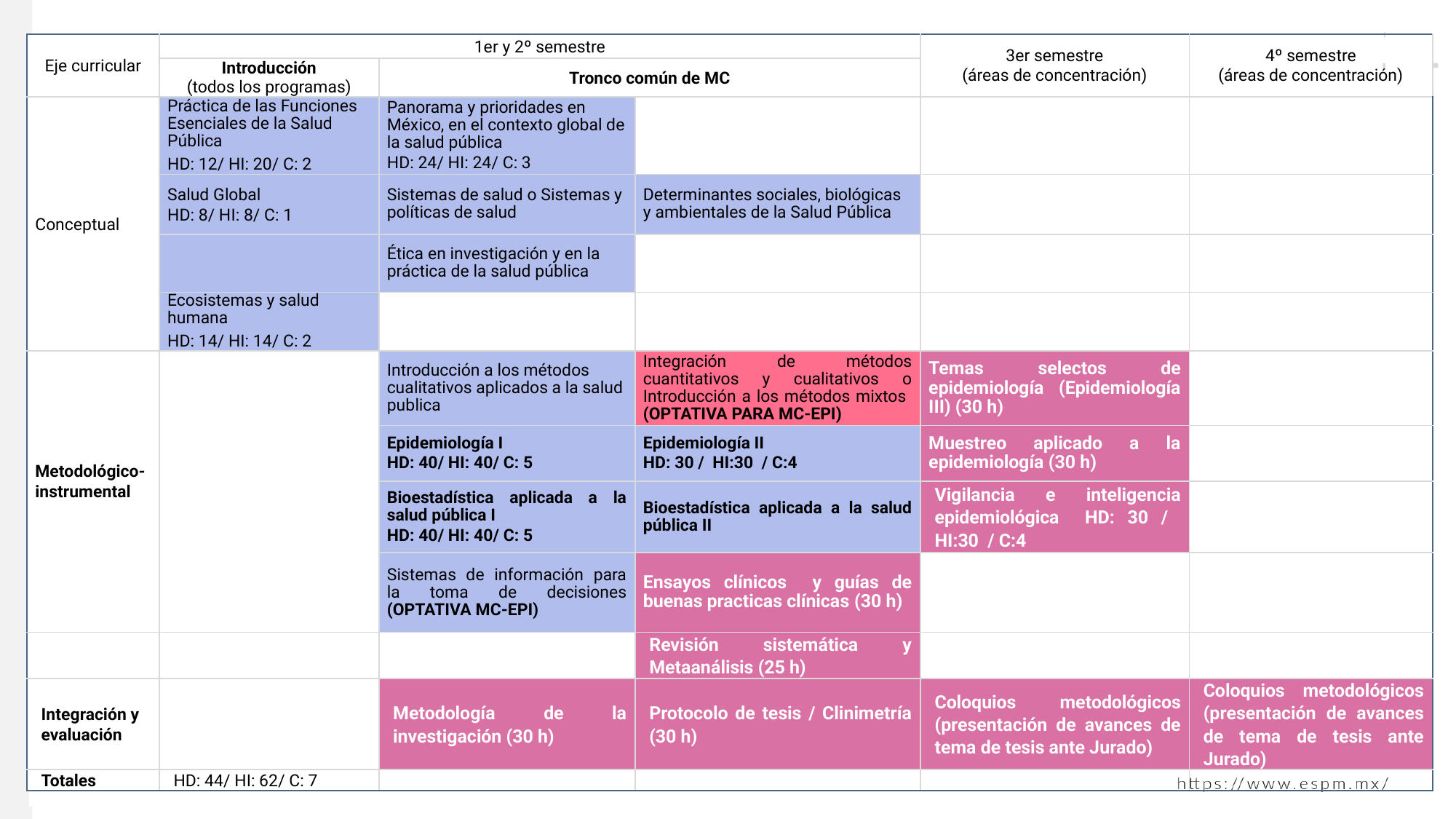

| Eje curricular | 1er y 2º semestre |  |  | 3er semestre (áreas de concentración) | 4º semestre (áreas de concentración) |
| --- | --- | --- | --- | --- | --- |
|  | Introducción (todos los programas) | Tronco común de MC |  |  |  |
| Conceptual | Práctica de las Funciones Esenciales de la Salud Pública HD: 12/ HI: 20/ C: 2 | Panorama y prioridades en México, en el contexto global de la salud pública HD: 24/ HI: 24/ C: 3 |  |  |  |
|  | Salud Global HD: 8/ HI: 8/ C: 1 | Sistemas de salud o Sistemas y políticas de salud | Determinantes sociales, biológicas y ambientales de la Salud Pública |  |  |
|  |  | Ética en investigación y en la práctica de la salud pública |  |  |  |
|  | Ecosistemas y salud humana HD: 14/ HI: 14/ C: 2 |  |  |  |  |
| Metodológico- instrumental |  | Introducción a los métodos cualitativos aplicados a la salud publica | Integración de métodos cuantitativos y cualitativos o Introducción a los métodos mixtos (OPTATIVA PARA MC-EPI) | Temas selectos de epidemiología (Epidemiología III) (30 h) |  |
|  |  | Epidemiología I HD: 40/ HI: 40/ C: 5 | Epidemiología II HD: 30 / HI:30 / C:4 | Muestreo aplicado a la epidemiología (30 h) |  |
|  |  | Bioestadística aplicada a la salud pública I HD: 40/ HI: 40/ C: 5 | Bioestadística aplicada a la salud pública II | Vigilancia e inteligencia epidemiológica HD: 30 / HI:30 / C:4 |  |
|  |  | Sistemas de información para la toma de decisiones (OPTATIVA MC-EPI) | Ensayos clínicos y guías de buenas practicas clínicas (30 h) |  |  |
|  |  |  | Revisión sistemática y Metaanálisis (25 h) |  |  |
| Integración y evaluación |  | Metodología de la investigación (30 h) | Protocolo de tesis / Clinimetría (30 h) | Coloquios metodológicos (presentación de avances de tema de tesis ante Jurado) | Coloquios metodológicos (presentación de avances de tema de tesis ante Jurado) |
| Totales | HD: 44/ HI: 62/ C: 7 |  |  |  |  |